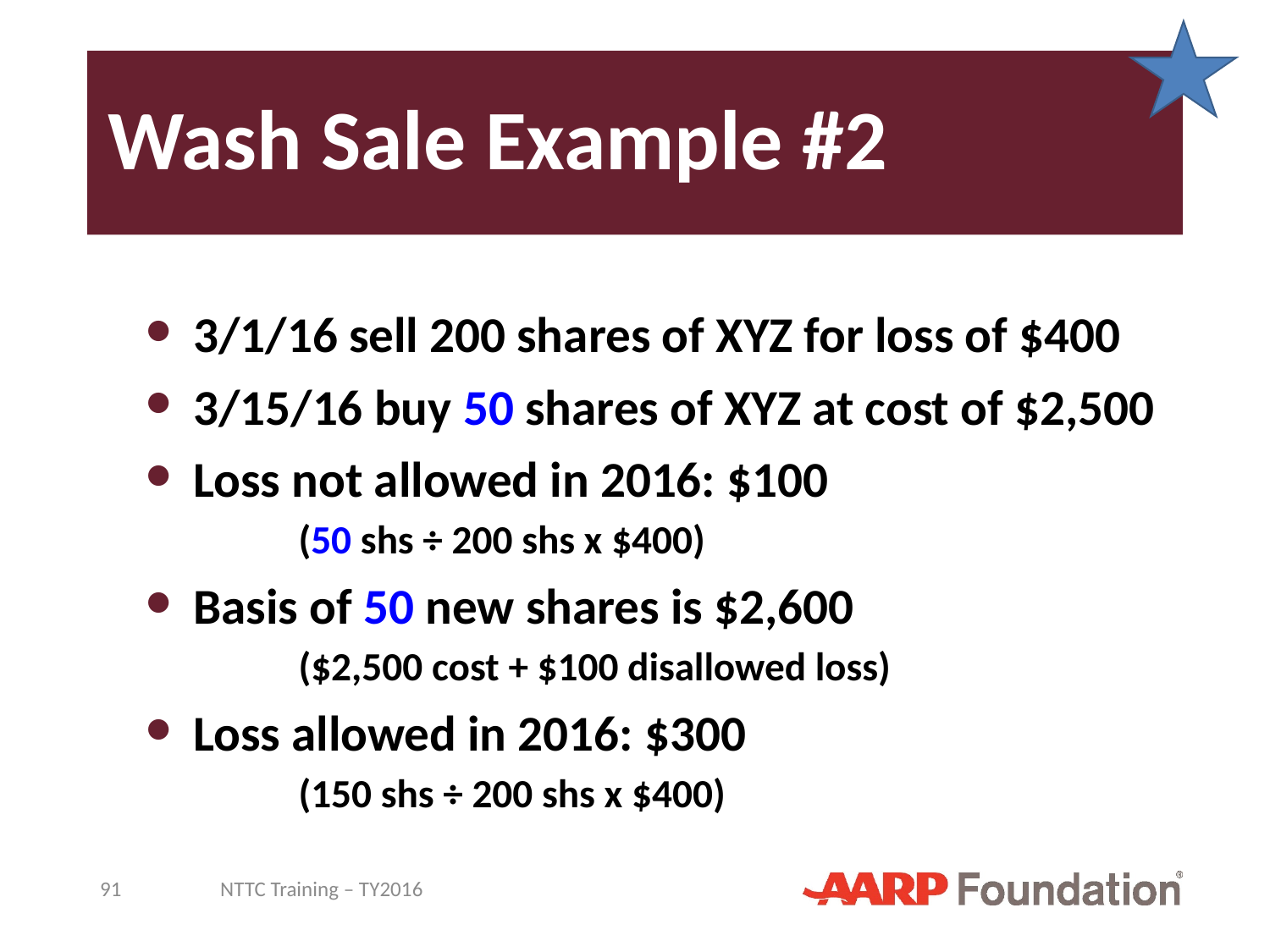

# Wash Sale Example #2
3/1/16 sell 200 shares of XYZ for loss of $400
3/15/16 buy 50 shares of XYZ at cost of $2,500
Loss not allowed in 2016: $100
(50 shs ÷ 200 shs x $400)
Basis of 50 new shares is $2,600
($2,500 cost + $100 disallowed loss)
Loss allowed in 2016: $300
(150 shs ÷ 200 shs x $400)
91
NTTC Training – TY2016